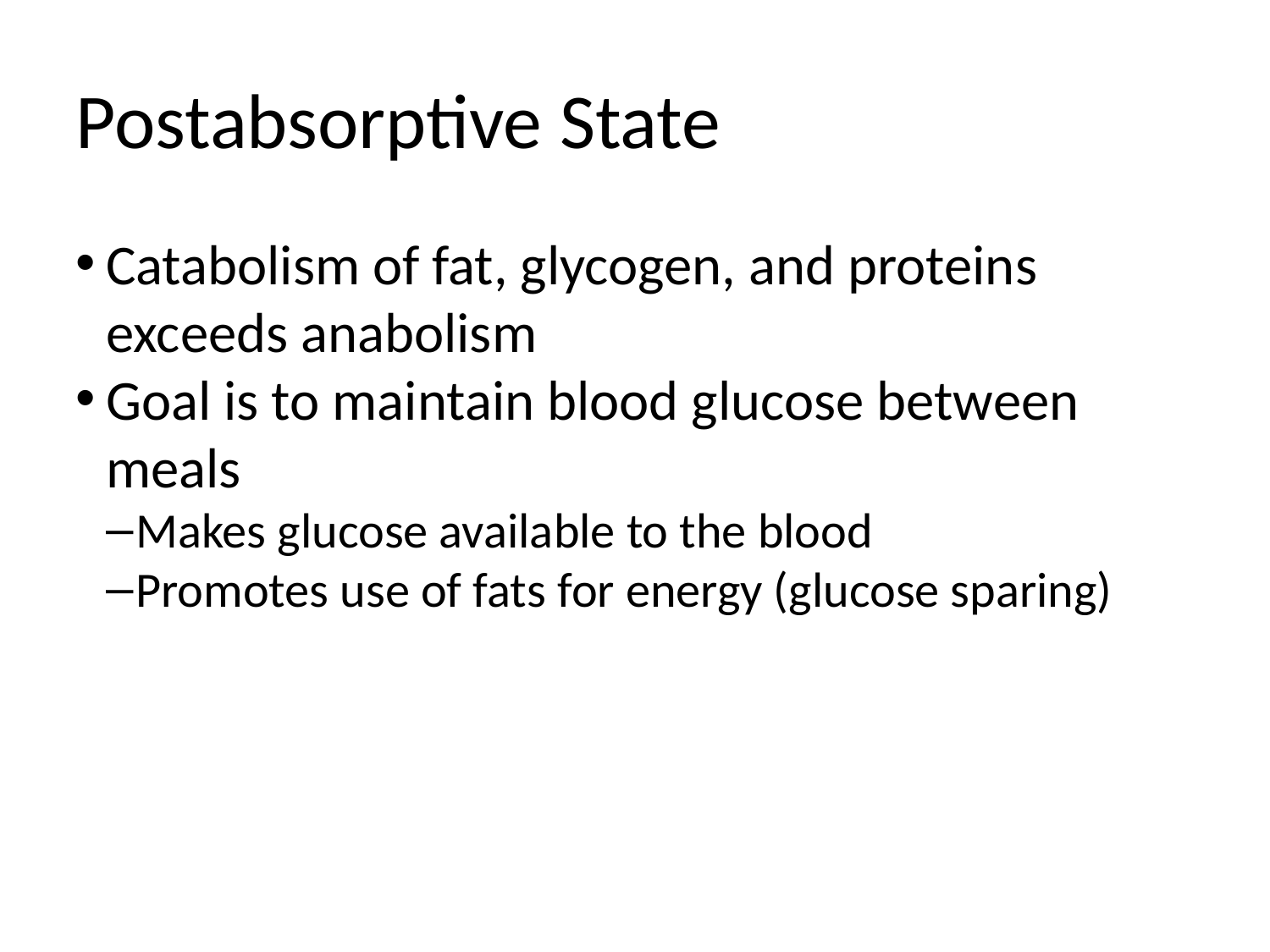

Postabsorptive State
Catabolism of fat, glycogen, and proteins exceeds anabolism
Goal is to maintain blood glucose between meals
Makes glucose available to the blood
Promotes use of fats for energy (glucose sparing)